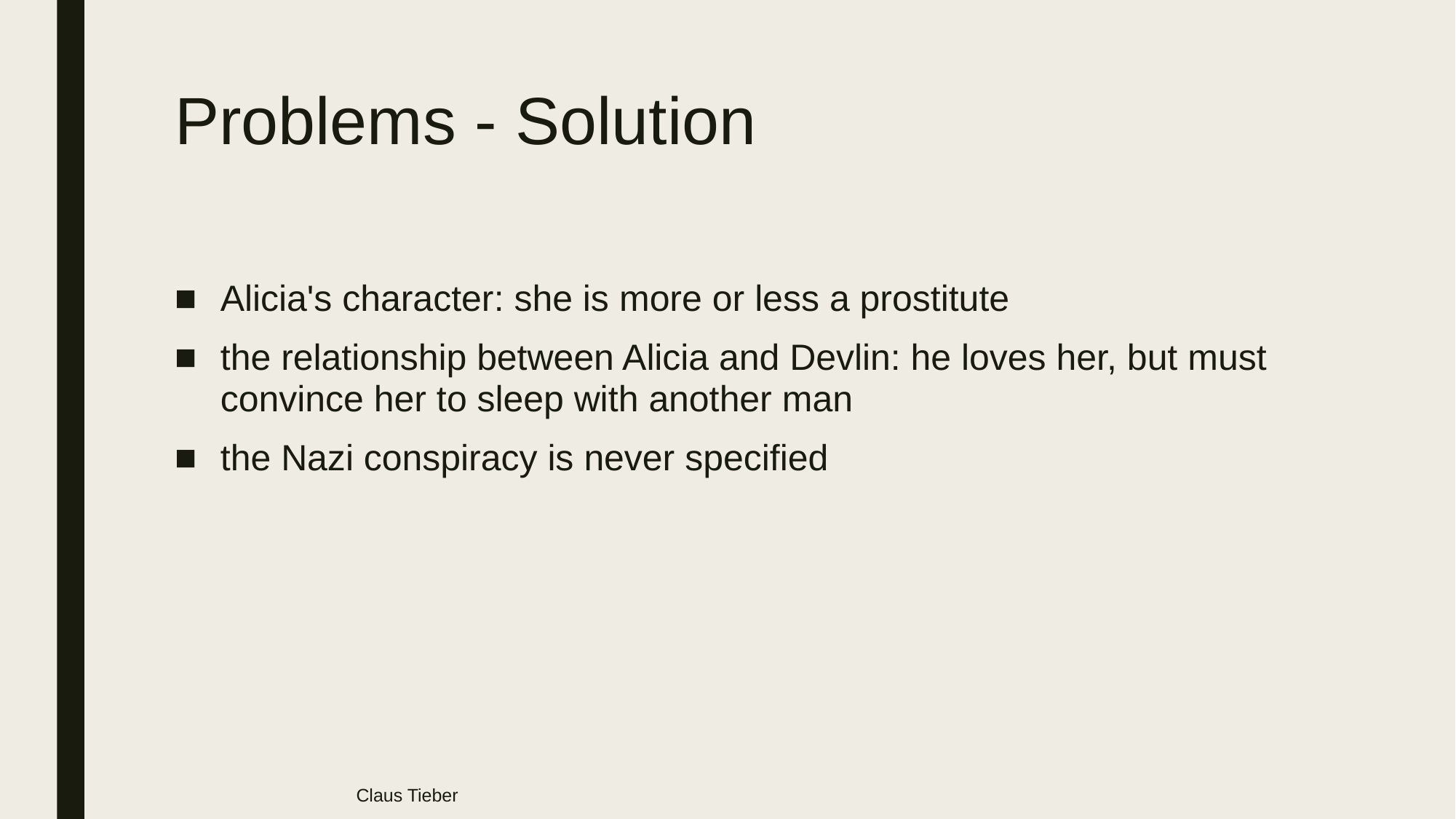

# Problems - Solution
Alicia's character: she is more or less a prostitute
the relationship between Alicia and Devlin: he loves her, but must convince her to sleep with another man
the Nazi conspiracy is never specified

Claus Tieber